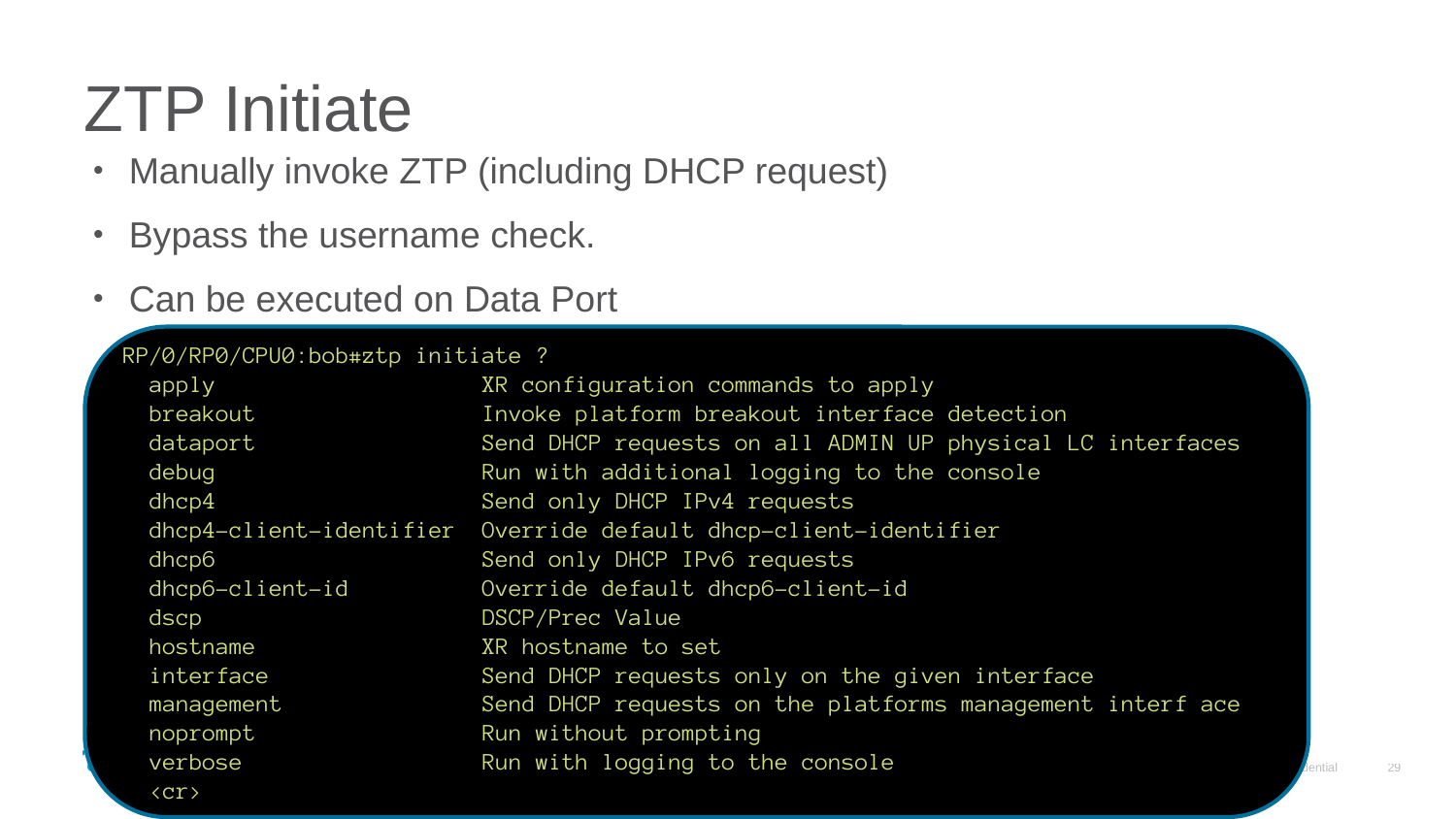

# ZTP Initiate
Manually invoke ZTP (including DHCP request)
Bypass the username check.
Can be executed on Data Port
RP/0/RP0/CPU0:bob#ztp initiate ?
  apply                    XR configuration commands to apply
  breakout                 Invoke platform breakout interface detection
  dataport                 Send DHCP requests on all ADMIN UP physical LC interfaces
  debug                    Run with additional logging to the console
  dhcp4                    Send only DHCP IPv4 requests
  dhcp4-client-identifier  Override default dhcp-client-identifier
  dhcp6                    Send only DHCP IPv6 requests
  dhcp6-client-id          Override default dhcp6-client-id
  dscp                     DSCP/Prec Value
  hostname                 XR hostname to set
  interface                Send DHCP requests only on the given interface
  management               Send DHCP requests on the platforms management interf ace
  noprompt                 Run without prompting
  verbose                  Run with logging to the console
  <cr>